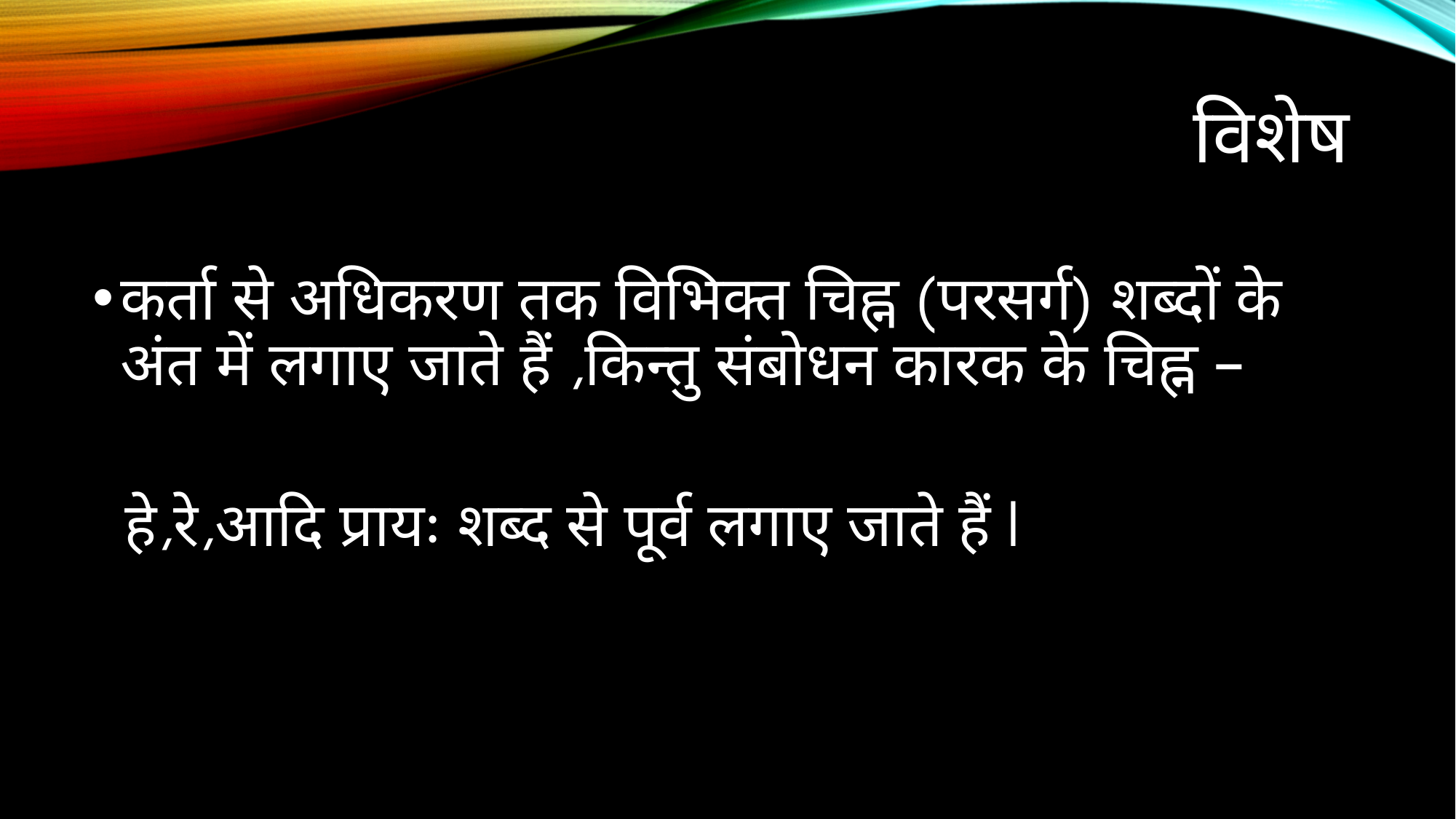

# विशेष
कर्ता से अधिकरण तक विभिक्त चिह्न (परसर्ग) शब्दों के अंत में लगाए जाते हैं ,किन्तु संबोधन कारक के चिह्न –

  हे,रे,आदि प्रायः शब्द से पूर्व लगाए जाते हैं I